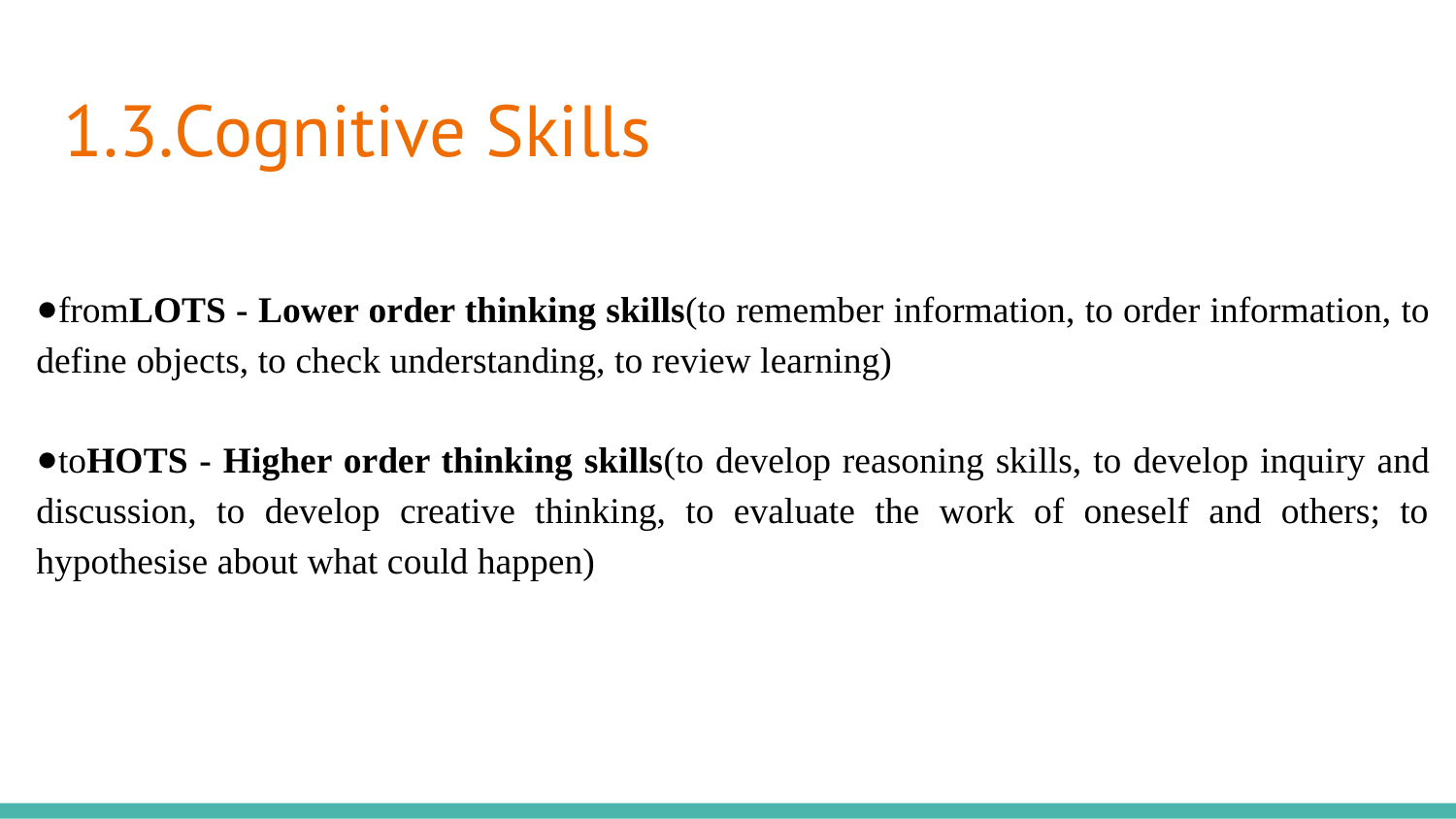

3.Cognitive Skills
fromLOTS - Lower order thinking skills(to remember information, to order information, to define objects, to check understanding, to review learning)

toHOTS - Higher order thinking skills(to develop reasoning skills, to develop inquiry and discussion, to develop creative thinking, to evaluate the work of oneself and others; to hypothesise about what could happen)